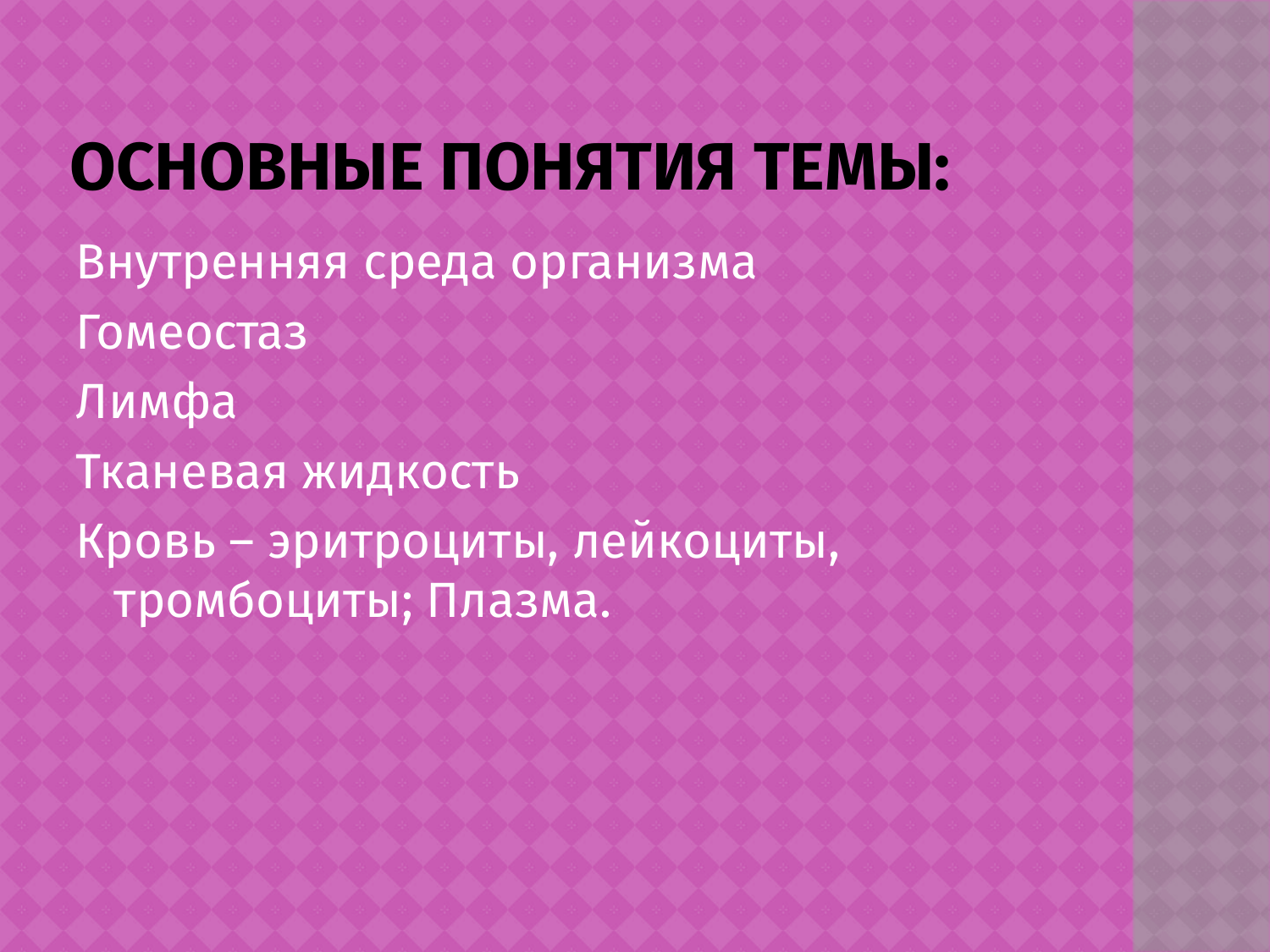

# Основные понятия темы:
Внутренняя среда организма
Гомеостаз
Лимфа
Тканевая жидкость
Кровь – эритроциты, лейкоциты, тромбоциты; Плазма.